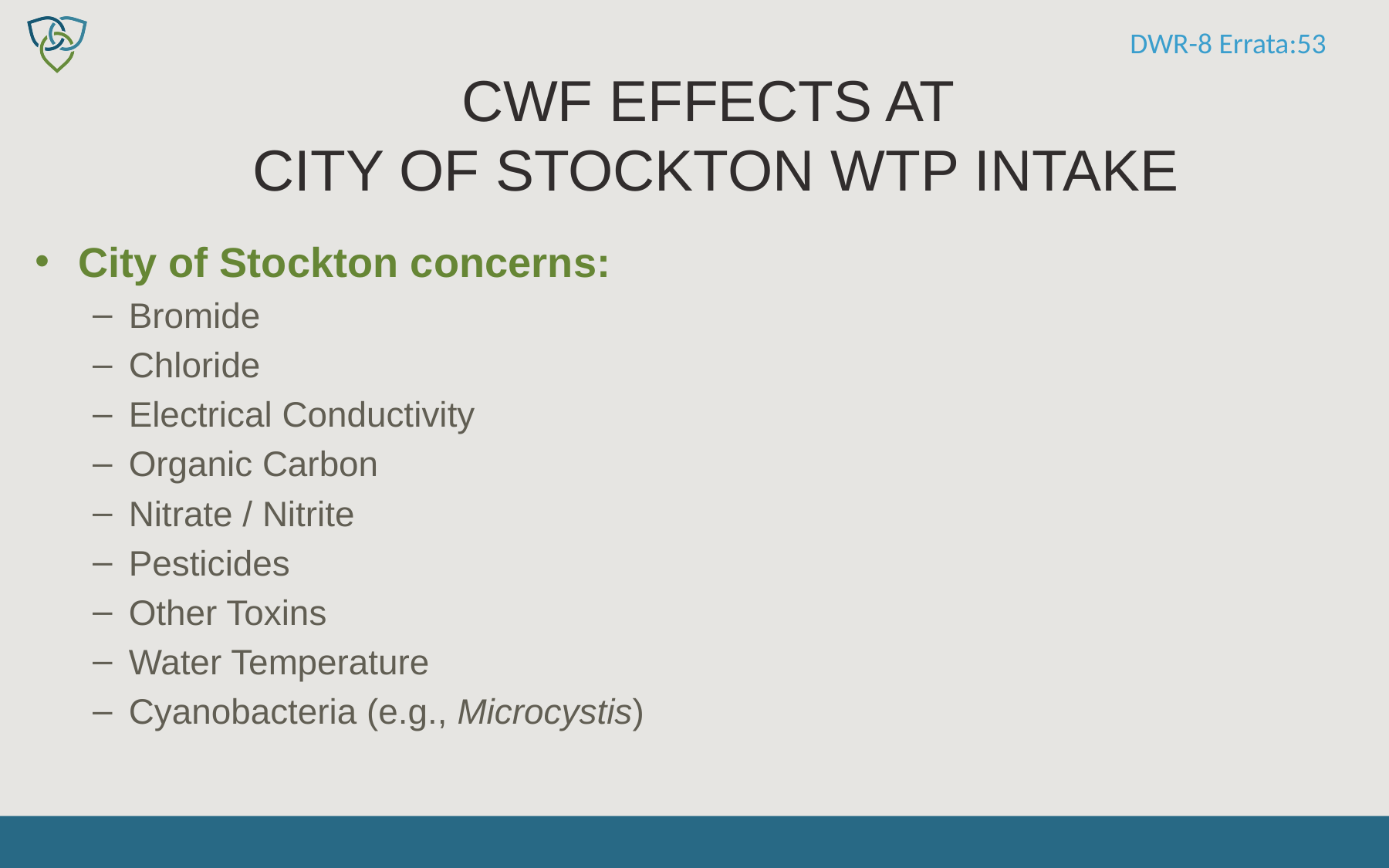

DWR-8 Errata:53
# CWF Effects at City of Stockton WTP Intake
City of Stockton concerns:
Bromide
Chloride
Electrical Conductivity
Organic Carbon
Nitrate / Nitrite
Pesticides
Other Toxins
Water Temperature
Cyanobacteria (e.g., Microcystis)